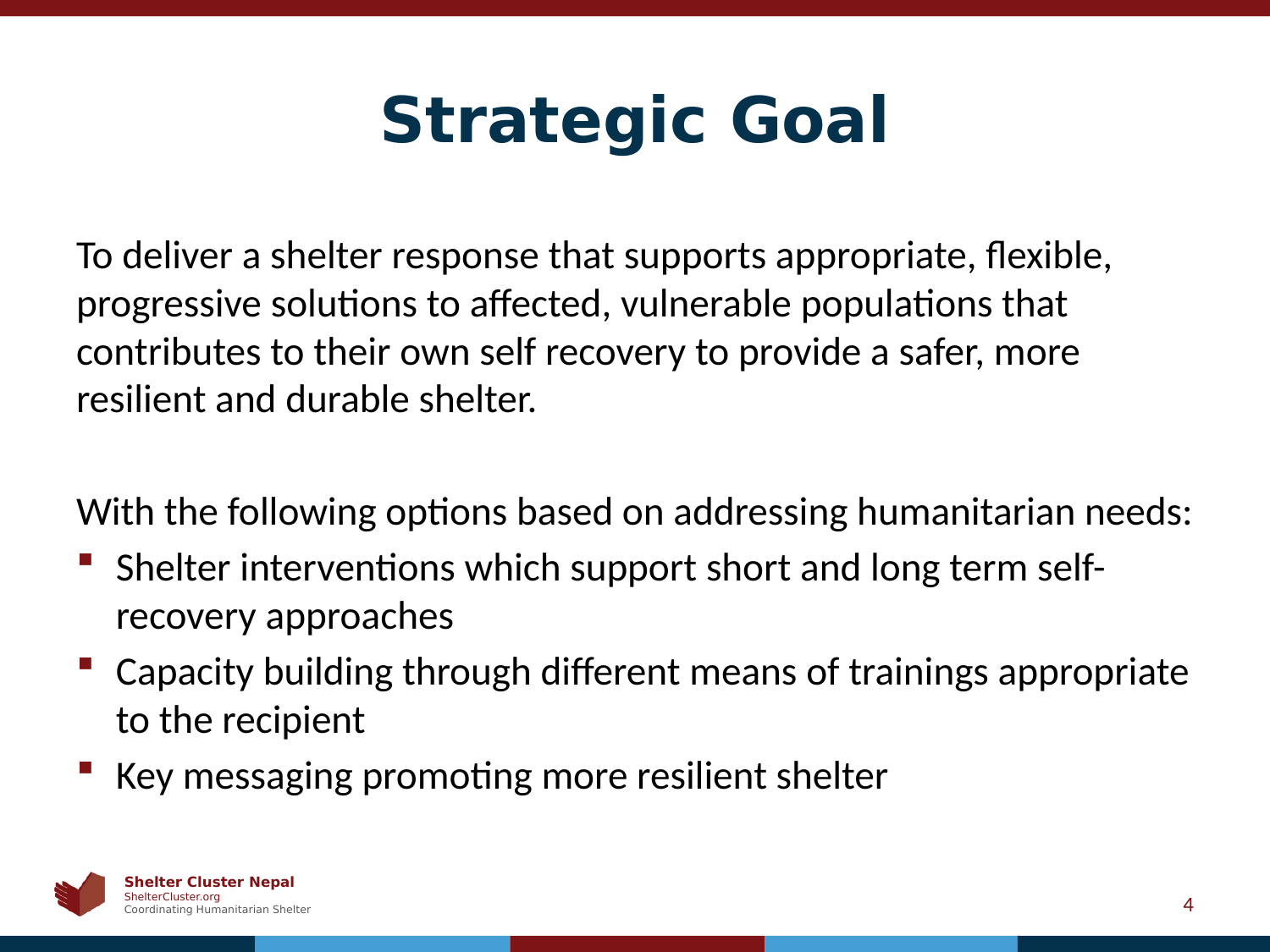

# Strategic Goal
To deliver a shelter response that supports appropriate, flexible, progressive solutions to affected, vulnerable populations that contributes to their own self recovery to provide a safer, more resilient and durable shelter.

With the following options based on addressing humanitarian needs:
Shelter interventions which support short and long term self-recovery approaches
Capacity building through different means of trainings appropriate to the recipient
Key messaging promoting more resilient shelter

4